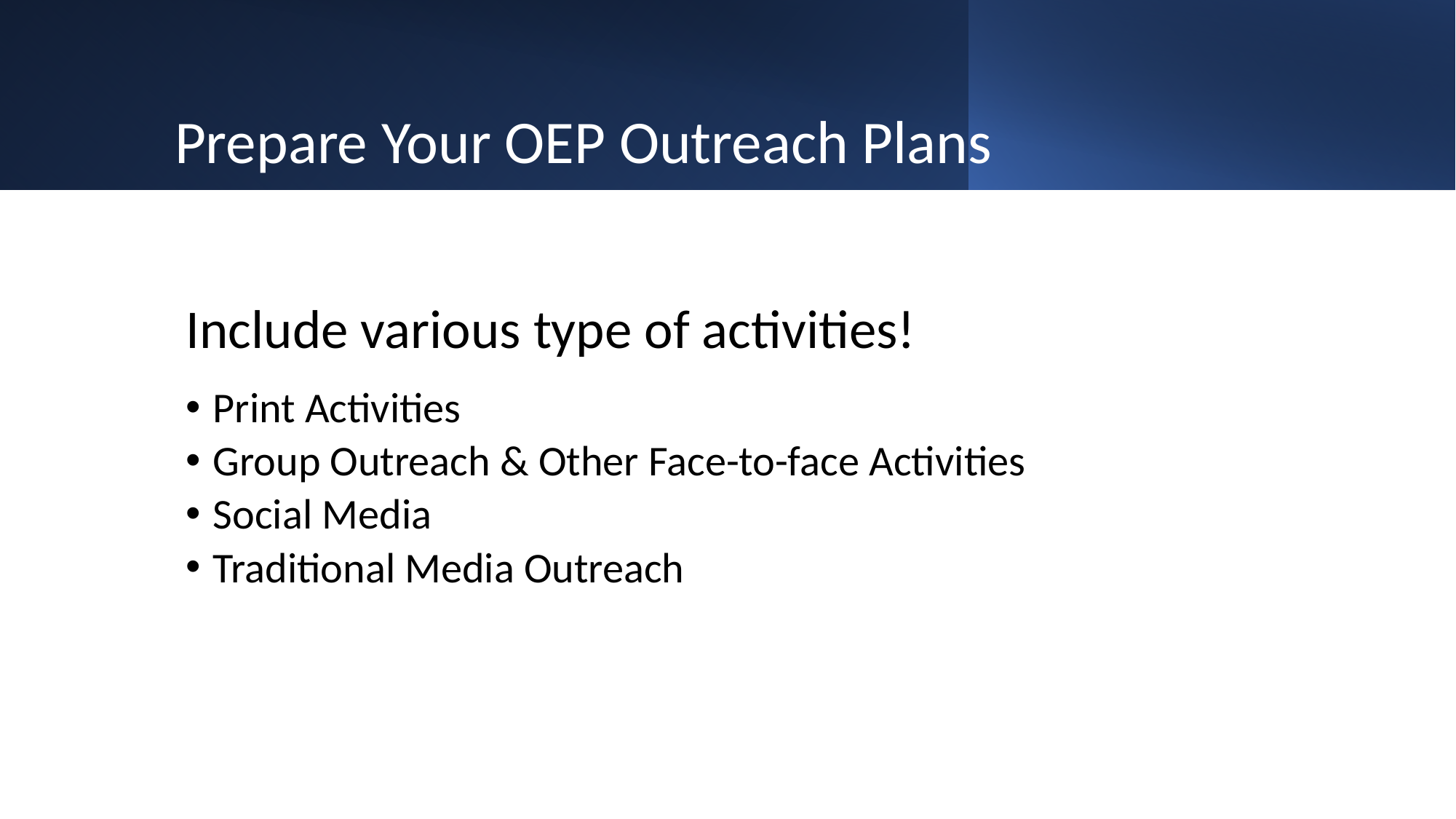

# Prepare Your OEP Outreach Plans
Include various type of activities!
Print Activities
Group Outreach & Other Face-to-face Activities
Social Media
Traditional Media Outreach